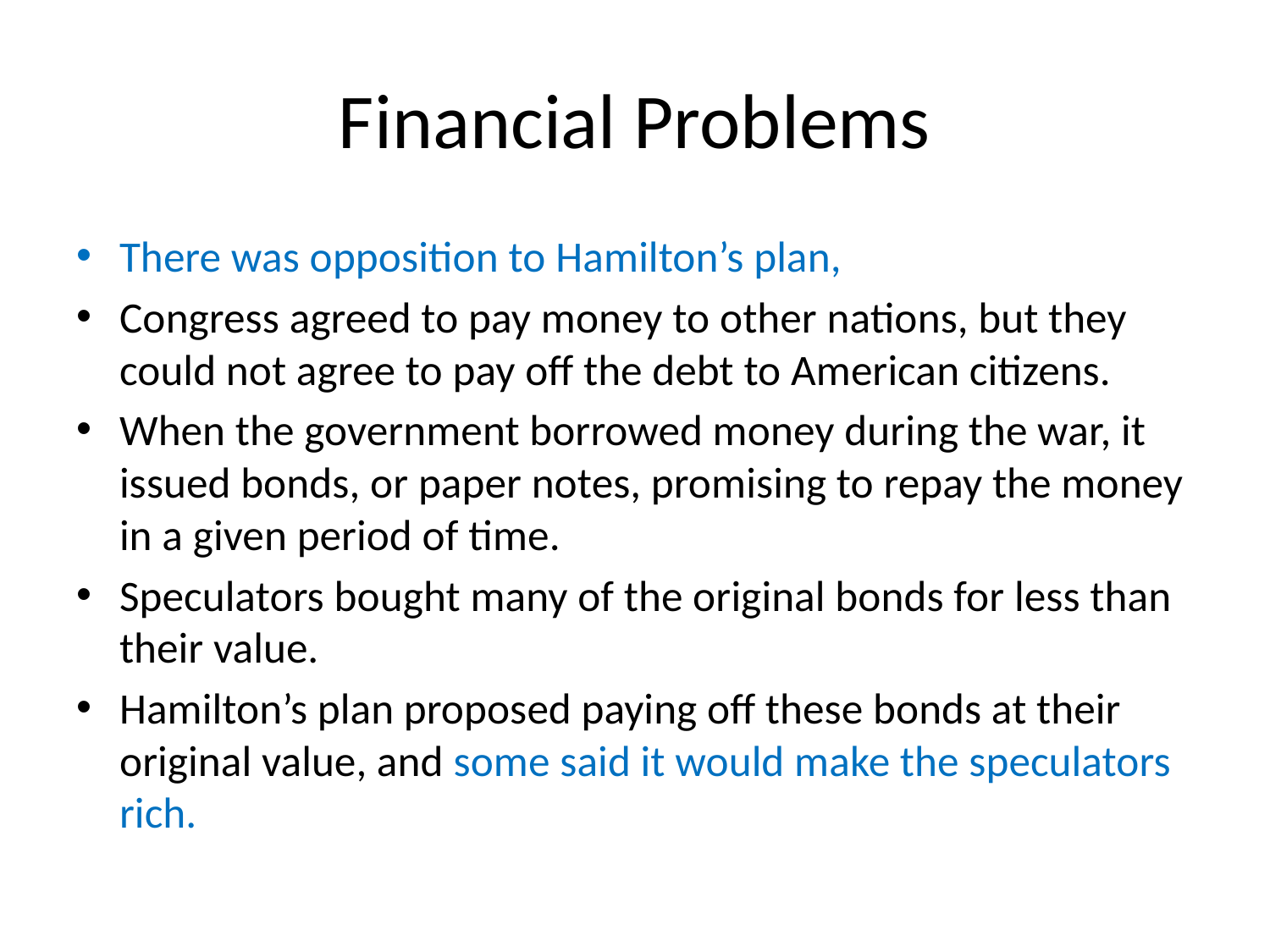

# Financial Problems
There was opposition to Hamilton’s plan,
Congress agreed to pay money to other nations, but they could not agree to pay off the debt to American citizens.
When the government borrowed money during the war, it issued bonds, or paper notes, promising to repay the money in a given period of time.
Speculators bought many of the original bonds for less than their value.
Hamilton’s plan proposed paying off these bonds at their original value, and some said it would make the speculators rich.